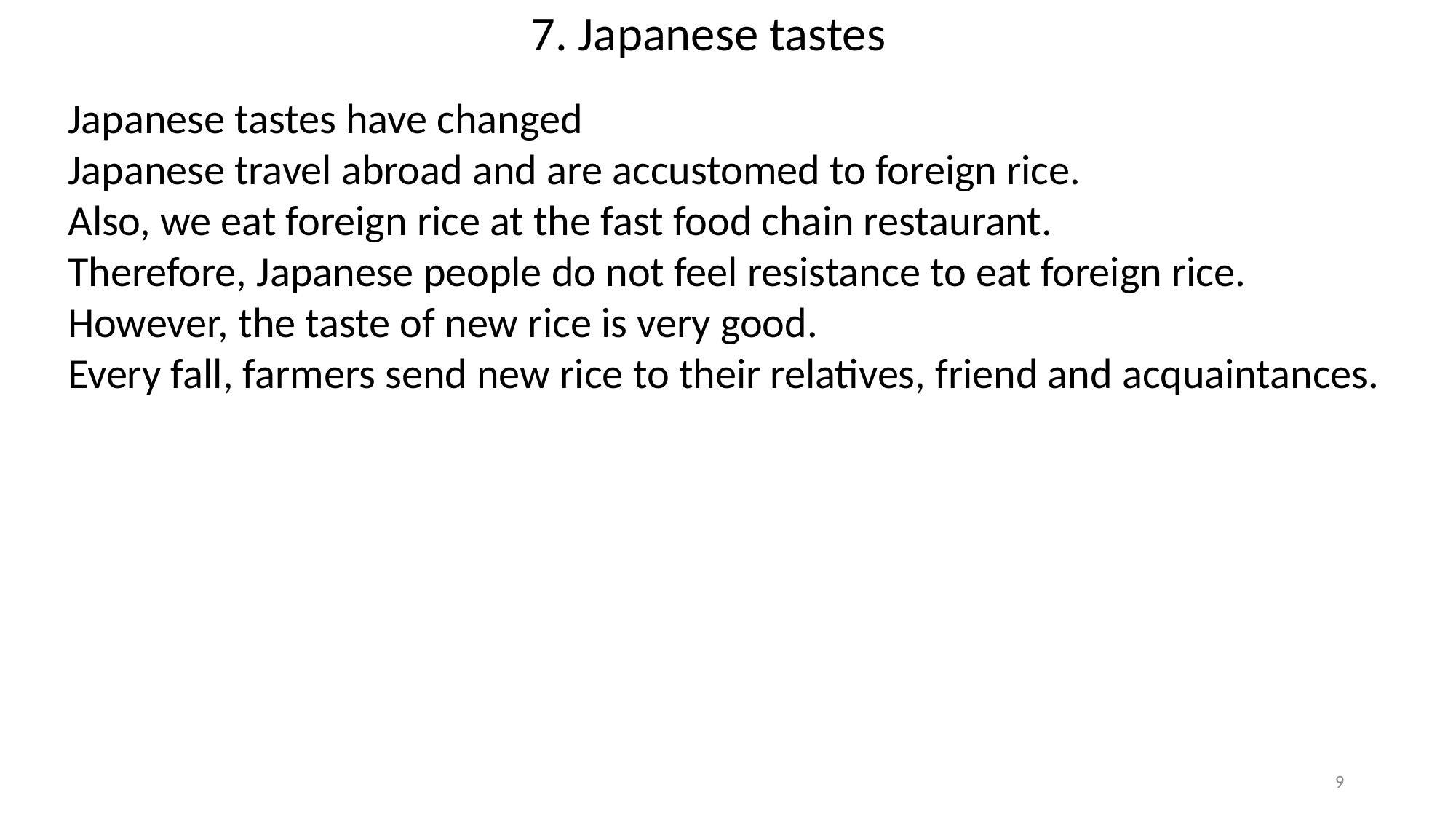

# 7. Japanese tastes
Japanese tastes have changed
Japanese travel abroad and are accustomed to foreign rice.
Also, we eat foreign rice at the fast food chain restaurant.
Therefore, Japanese people do not feel resistance to eat foreign rice.
However, the taste of new rice is very good.
Every fall, farmers send new rice to their relatives, friend and acquaintances.

9